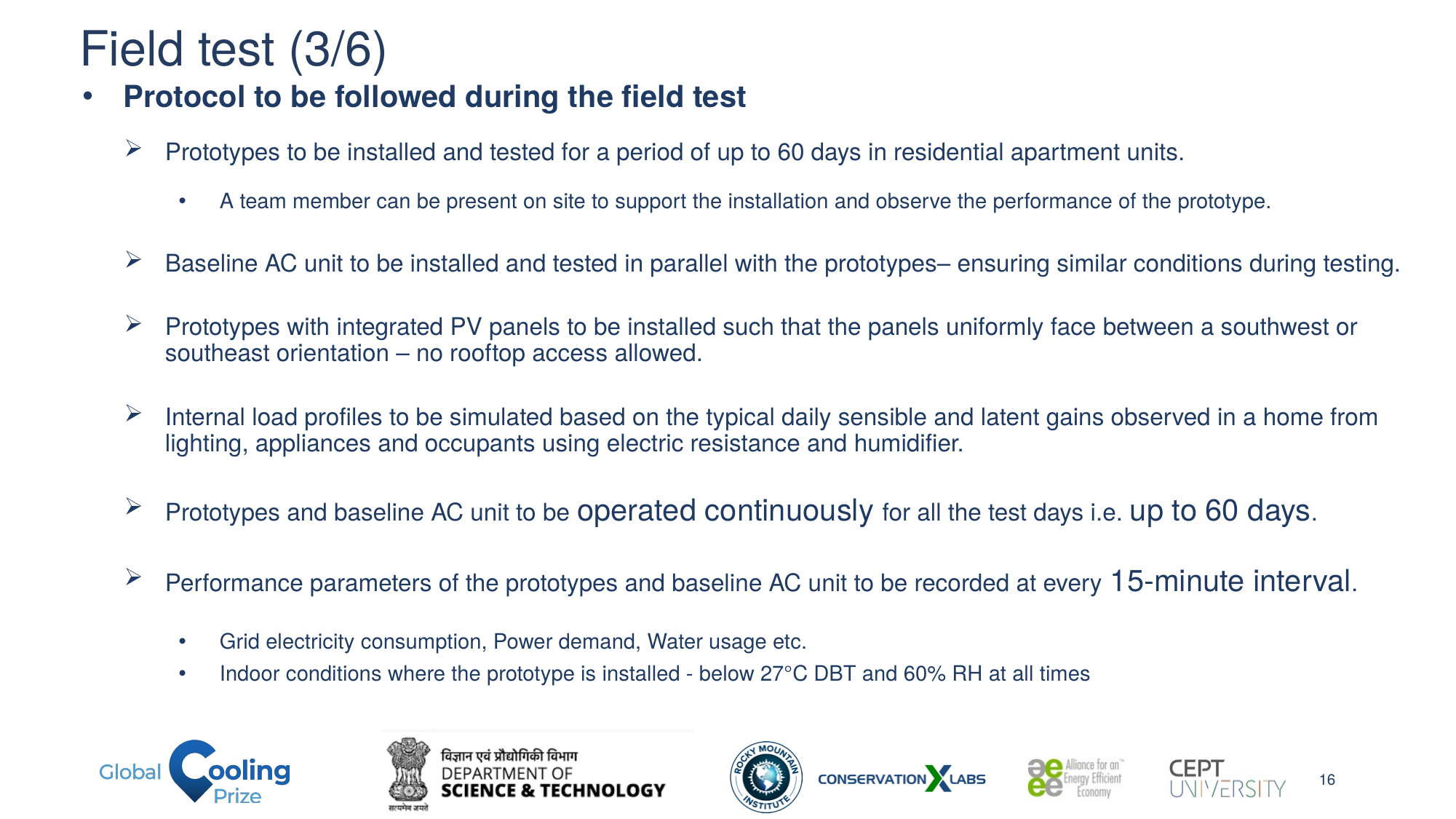

# Field test (3/6)
Protocol to be followed during the field test
Prototypes to be installed and tested for a period of up to 60 days in residential apartment units.

A team member can be present on site to support the installation and observe the performance of the prototype.

Baseline AC unit to be installed and tested in parallel with the prototypes– ensuring similar conditions during testing.

Prototypes with integrated PV panels to be installed such that the panels uniformly face between a southwest or southeast orientation – no rooftop access allowed.

Internal load profiles to be simulated based on the typical daily sensible and latent gains observed in a home from lighting, appliances and occupants using electric resistance and humidifier.

Prototypes and baseline AC unit to be operated continuously for all the test days i.e. up to 60 days.

Performance parameters of the prototypes and baseline AC unit to be recorded at every 15-minute interval.

Grid electricity consumption, Power demand, Water usage etc.
Indoor conditions where the prototype is installed - below 27°C DBT and 60% RH at all times

16